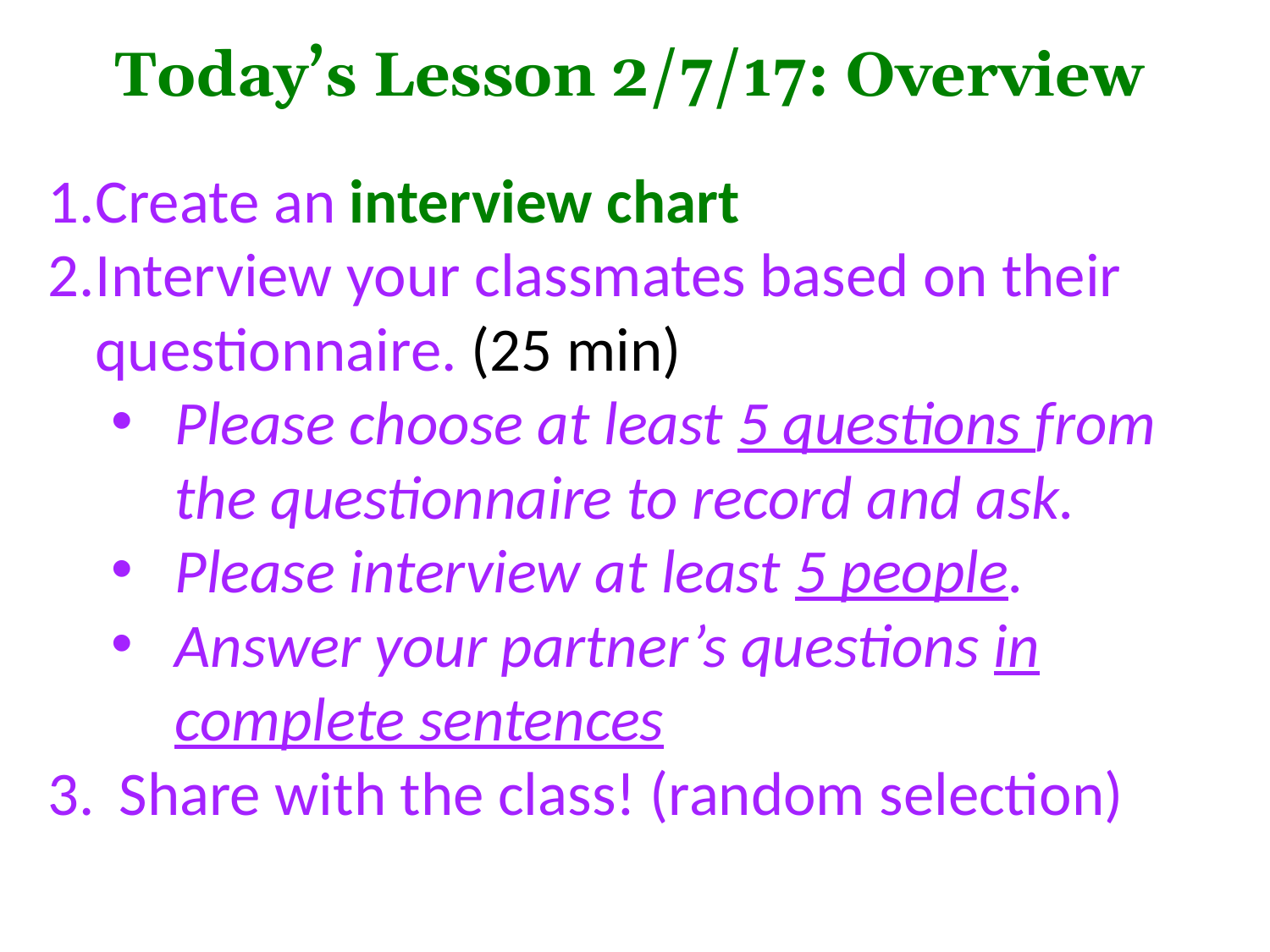

Today’s Lesson 2/7/17: Overview
Create an interview chart
Interview your classmates based on their questionnaire. (25 min)
Please choose at least 5 questions from the questionnaire to record and ask.
Please interview at least 5 people.
Answer your partner’s questions in complete sentences
Share with the class! (random selection)